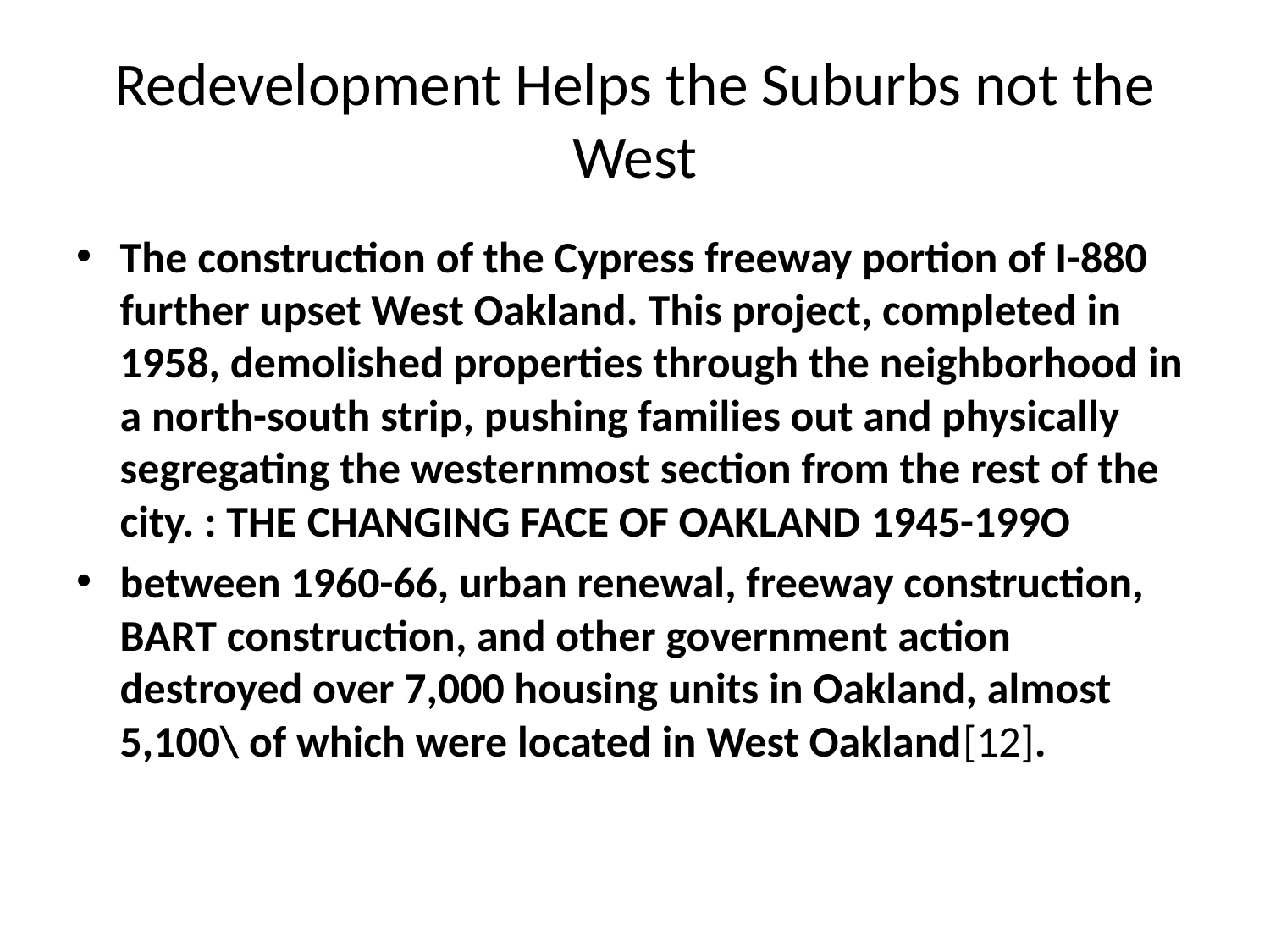

# Redevelopment Helps the Suburbs not the West
The construction of the Cypress freeway portion of I-880 further upset West Oakland. This project, completed in 1958, demolished properties through the neighborhood in a north-south strip, pushing families out and physically segregating the westernmost section from the rest of the city. : THE CHANGING FACE OF OAKLAND 1945-199O
between 1960-66, urban renewal, freeway construction, BART construction, and other government action destroyed over 7,000 housing units in Oakland, almost 5,100\ of which were located in West Oakland[12].